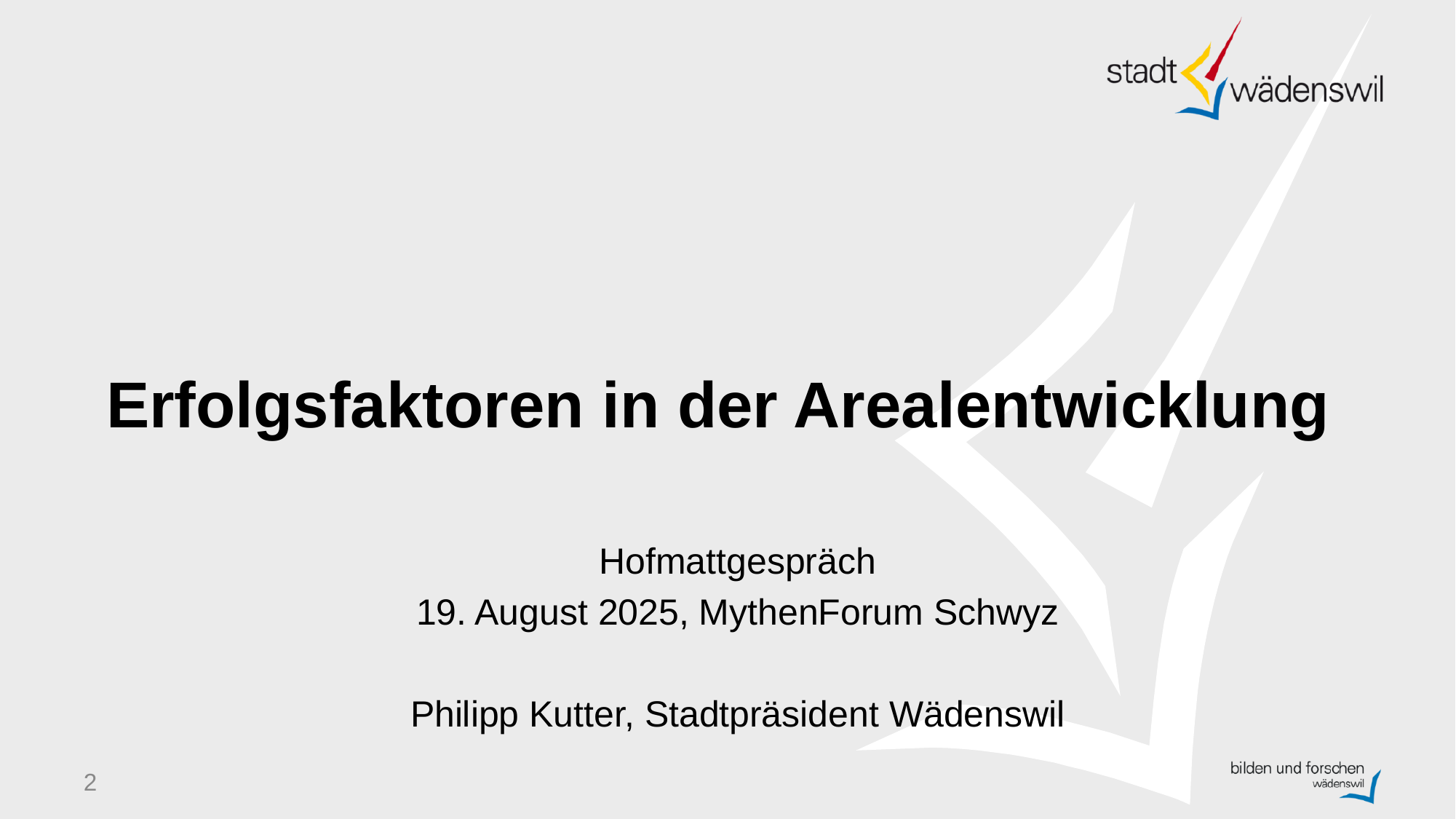

# Erfolgsfaktoren in der Arealentwicklung
Hofmattgespräch
19. August 2025, MythenForum Schwyz

Philipp Kutter, Stadtpräsident Wädenswil
2